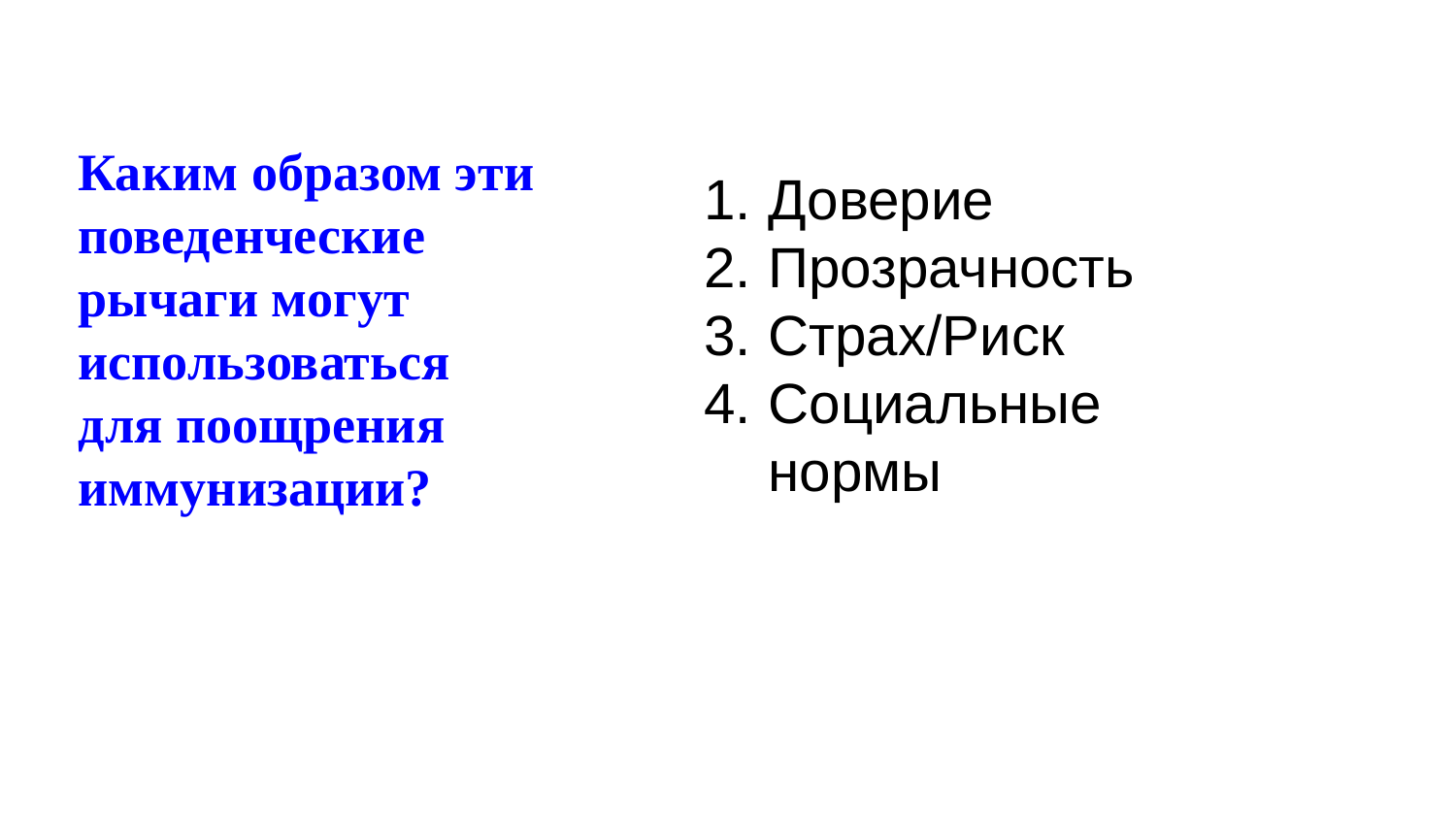

Каким образом эти поведенческие рычаги могут использоваться для поощрения иммунизации?
Доверие
Прозрачность
Страх/Риск
Социальные нормы